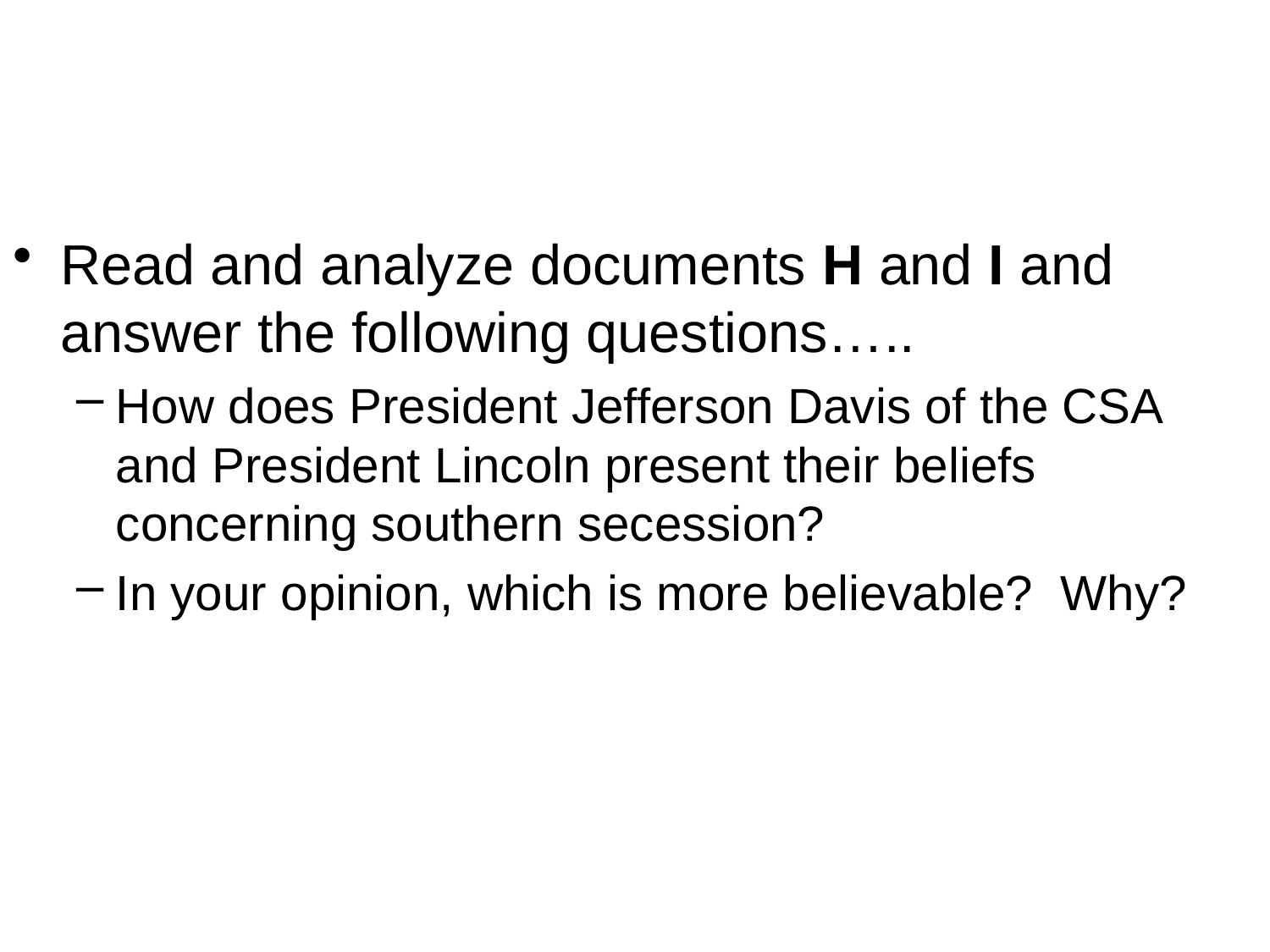

#
Read and analyze documents H and I and answer the following questions…..
How does President Jefferson Davis of the CSA and President Lincoln present their beliefs concerning southern secession?
In your opinion, which is more believable?  Why?